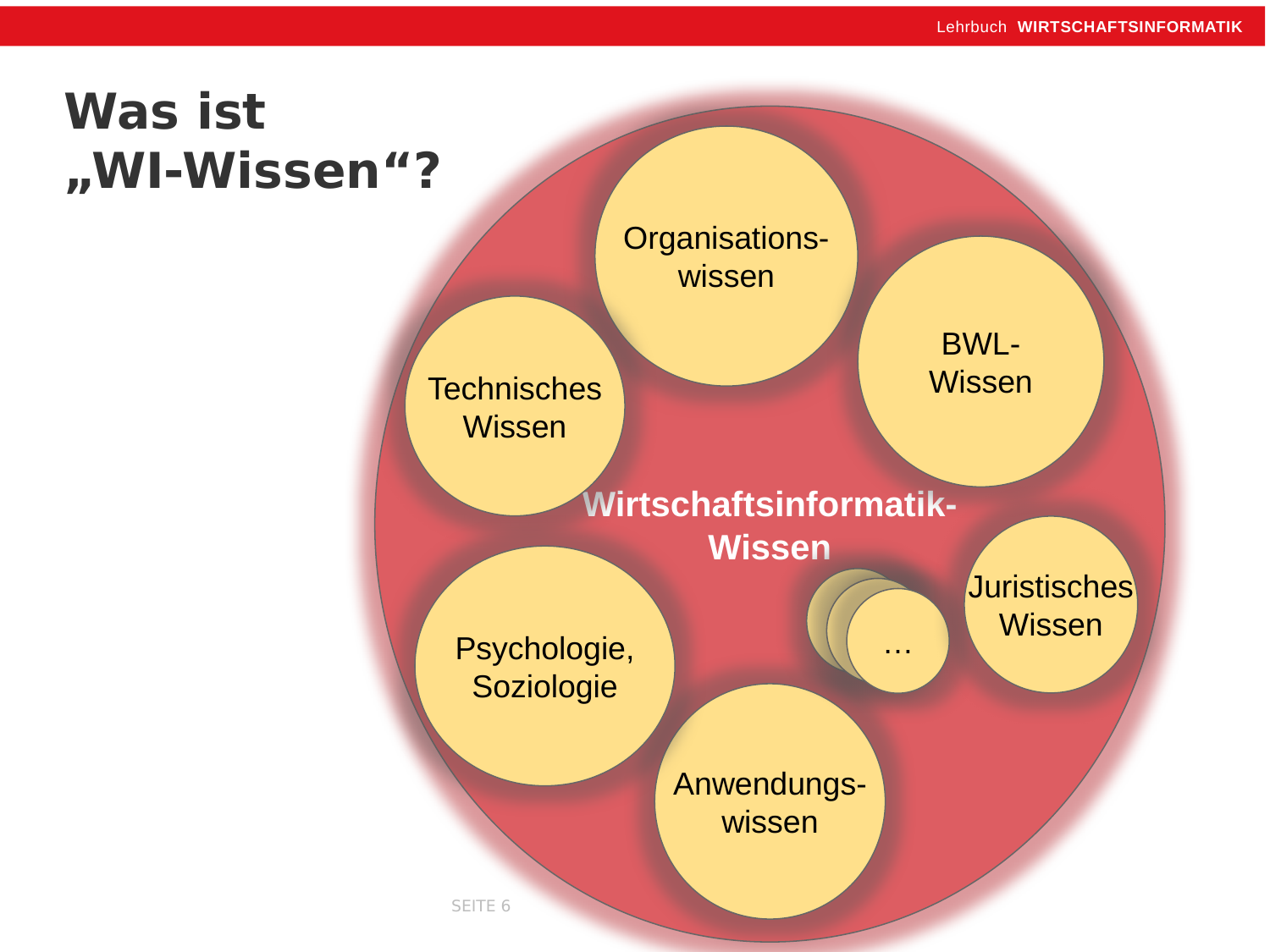

# Was ist „WI-Wissen“?
Wirtschaftsinformatik-
Wissen
Organisations-
wissen
BWL-
Wissen
Technisches
Wissen
Juristisches
Wissen
Psychologie,
Soziologie
…
…
…
Anwendungs-
wissen
Seite 6